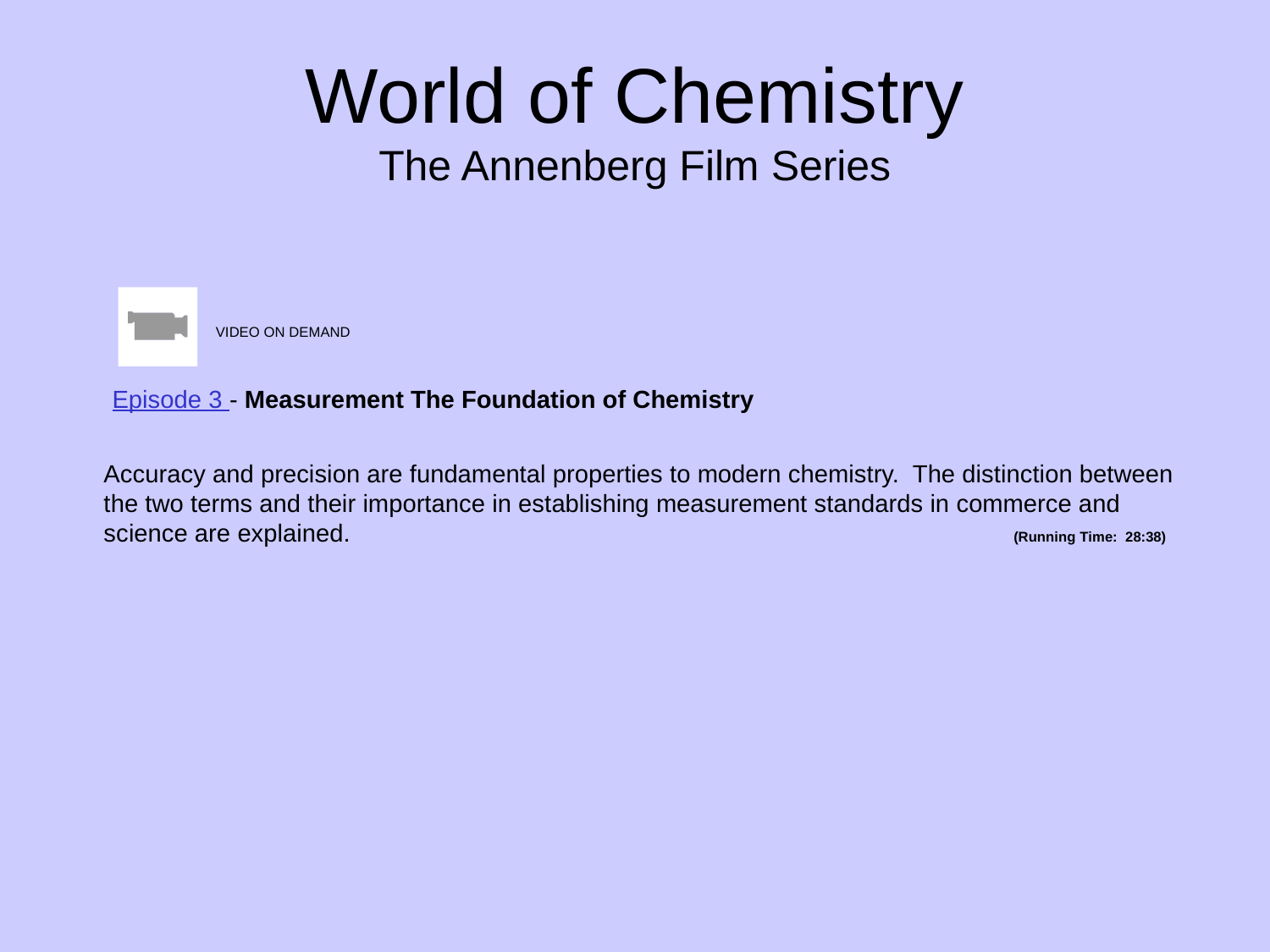

# World of Chemistry The Annenberg Film Series

VIDEO ON DEMAND
Episode 3 - Measurement The Foundation of Chemistry
Accuracy and precision are fundamental properties to modern chemistry.  The distinction between
the two terms and their importance in establishing measurement standards in commerce and
science are explained.						   (Running Time:  28:38)